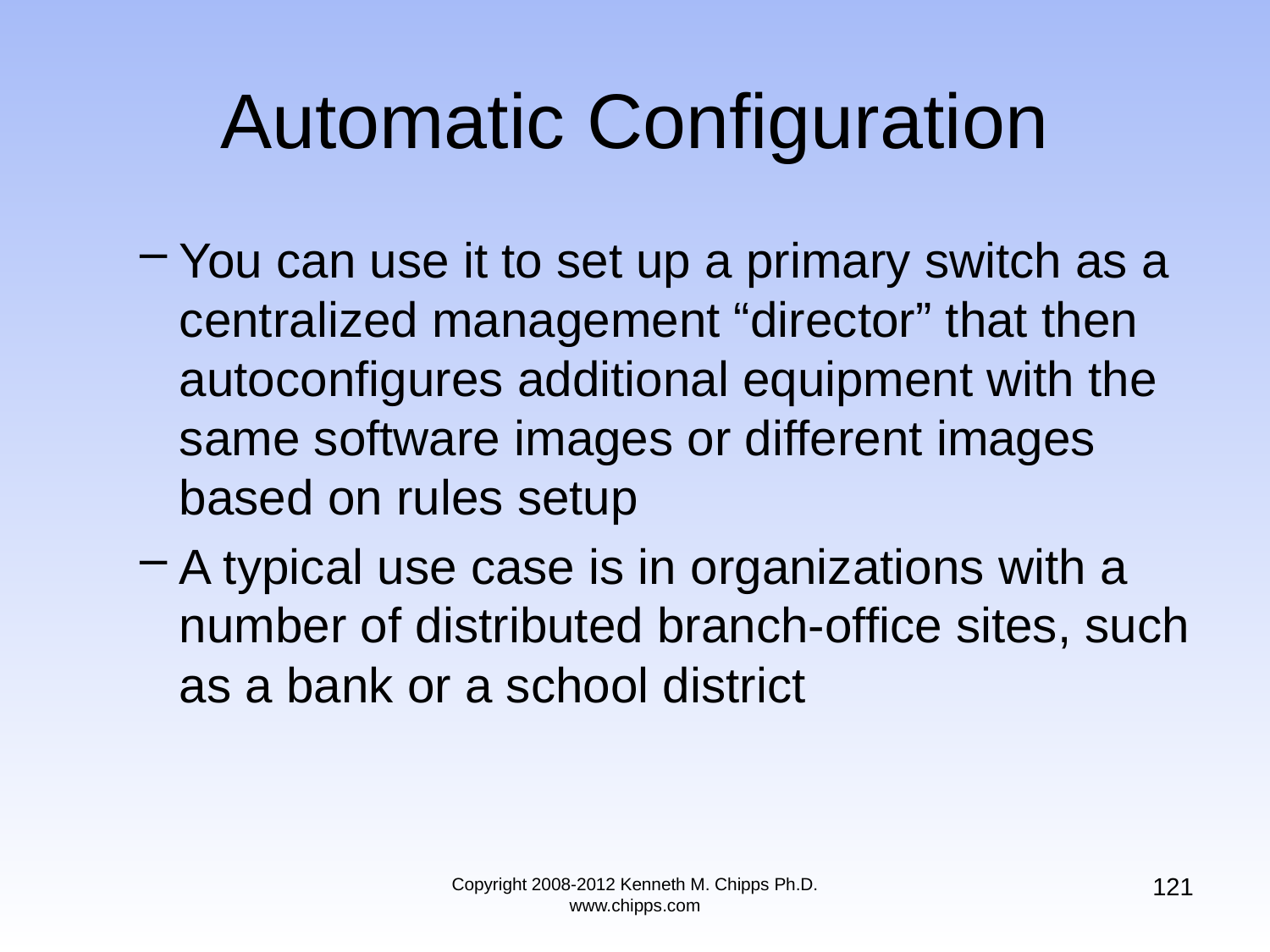

# Automatic Configuration
You can use it to set up a primary switch as a centralized management “director” that then autoconfigures additional equipment with the same software images or different images based on rules setup
A typical use case is in organizations with a number of distributed branch-office sites, such as a bank or a school district
121
Copyright 2008-2012 Kenneth M. Chipps Ph.D. www.chipps.com